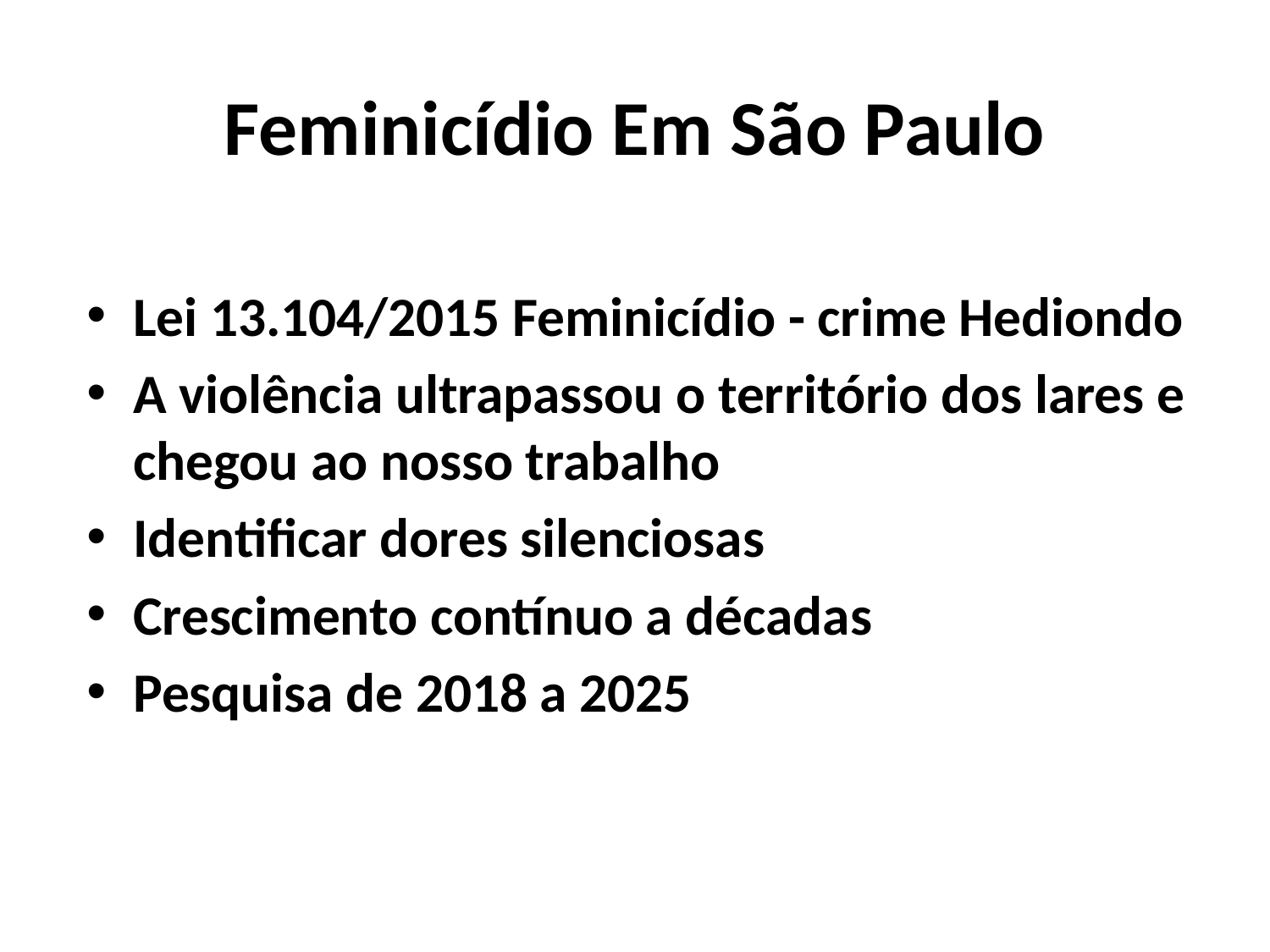

# Feminicídio Em São Paulo
Lei 13.104/2015 Feminicídio - crime Hediondo
A violência ultrapassou o território dos lares e chegou ao nosso trabalho
Identificar dores silenciosas
Crescimento contínuo a décadas
Pesquisa de 2018 a 2025